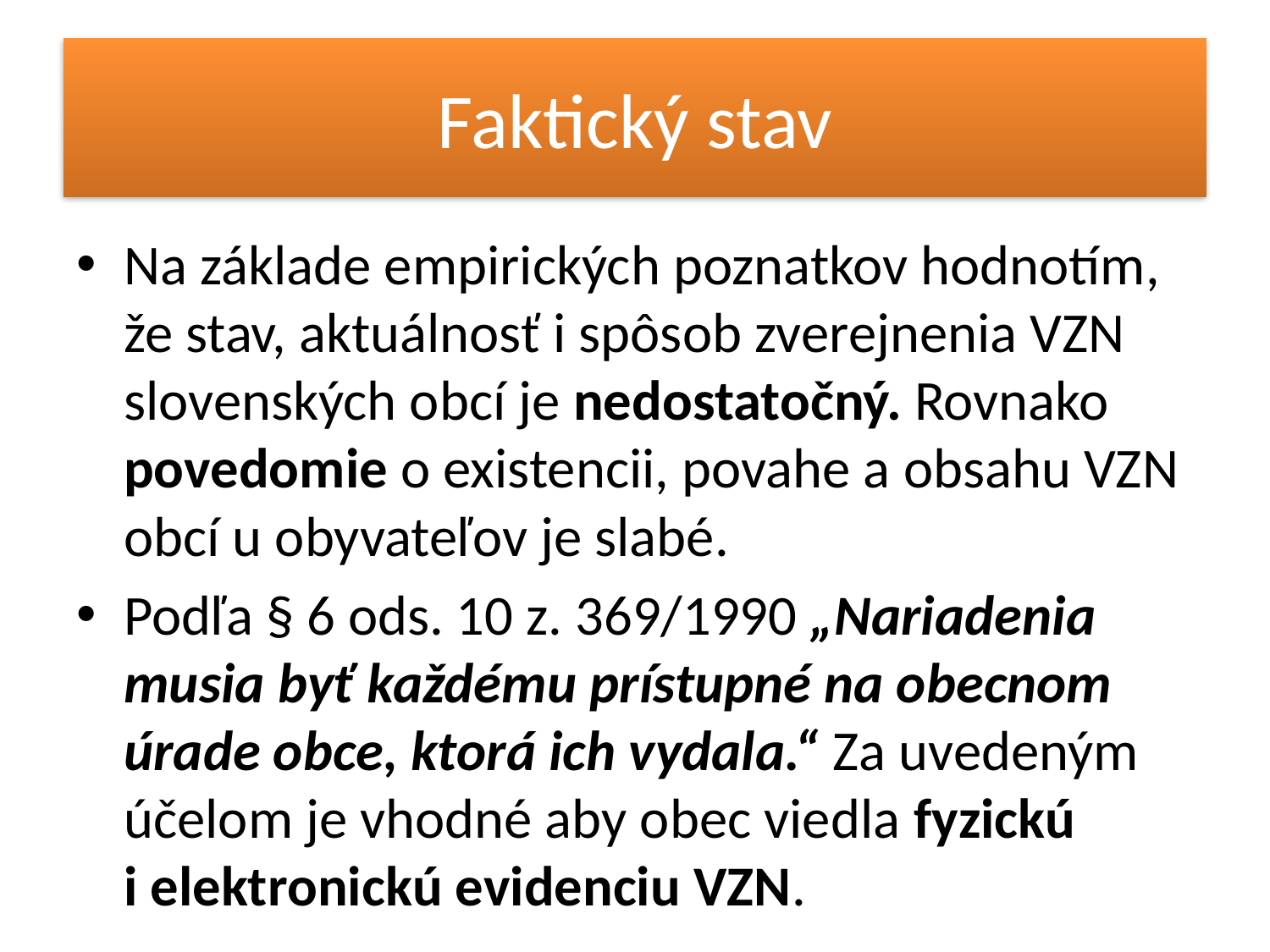

# Faktický stav
Na základe empirických poznatkov hodnotím, že stav, aktuálnosť i spôsob zverejnenia VZN slovenských obcí je nedostatočný. Rovnako povedomie o existencii, povahe a obsahu VZN obcí u obyvateľov je slabé.
Podľa § 6 ods. 10 z. 369/1990 „Nariadenia musia byť každému prístupné na obecnom úrade obce, ktorá ich vydala.“ Za uvedeným účelom je vhodné aby obec viedla fyzickú i elektronickú evidenciu VZN.